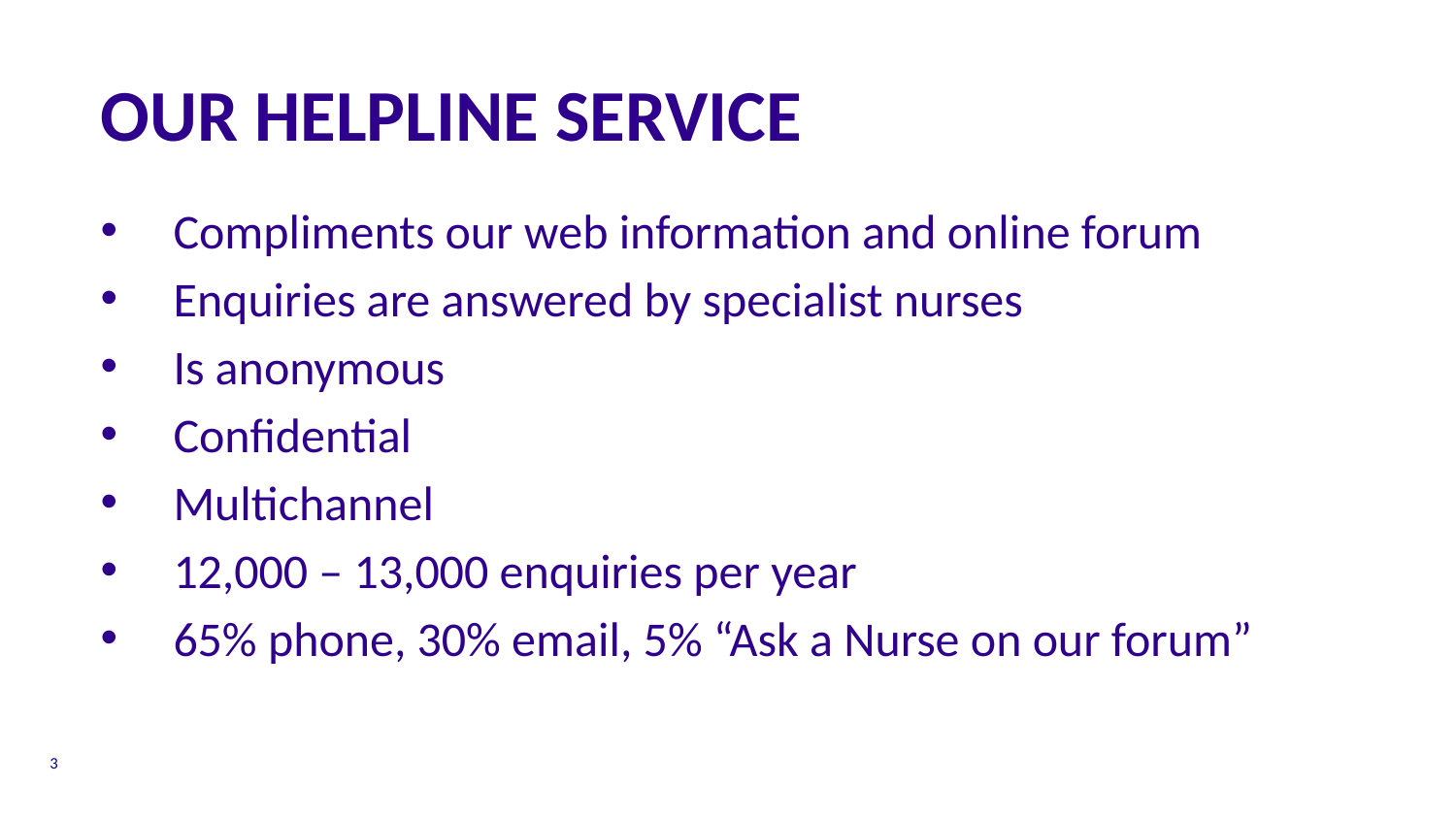

Our helpline service
Compliments our web information and online forum
Enquiries are answered by specialist nurses
Is anonymous
Confidential
Multichannel
12,000 – 13,000 enquiries per year
65% phone, 30% email, 5% “Ask a Nurse on our forum”
3